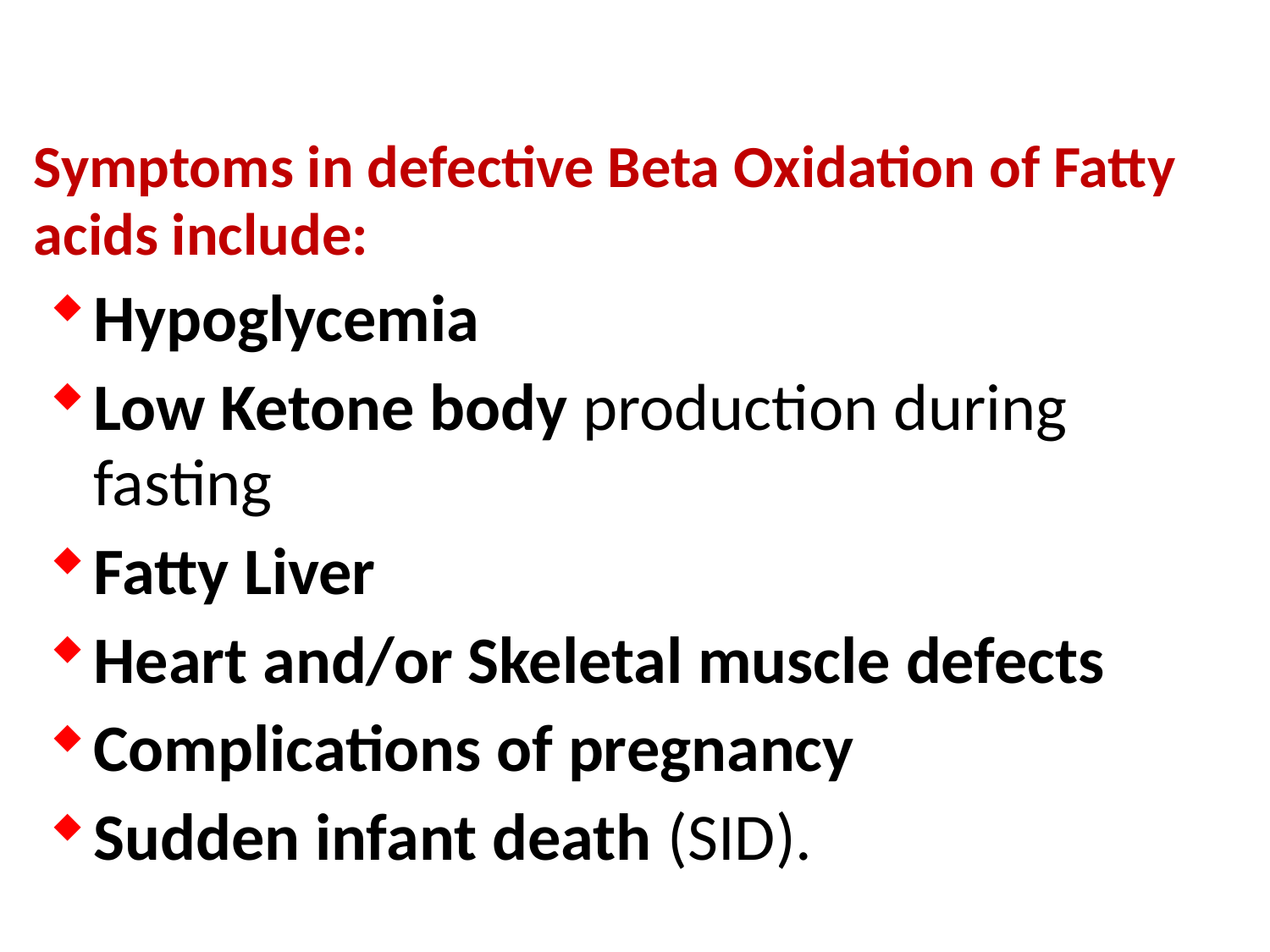

Symptoms in defective Beta Oxidation of Fatty acids include:
Hypoglycemia
Low Ketone body production during fasting
Fatty Liver
Heart and/or Skeletal muscle defects
Complications of pregnancy
Sudden infant death (SID).